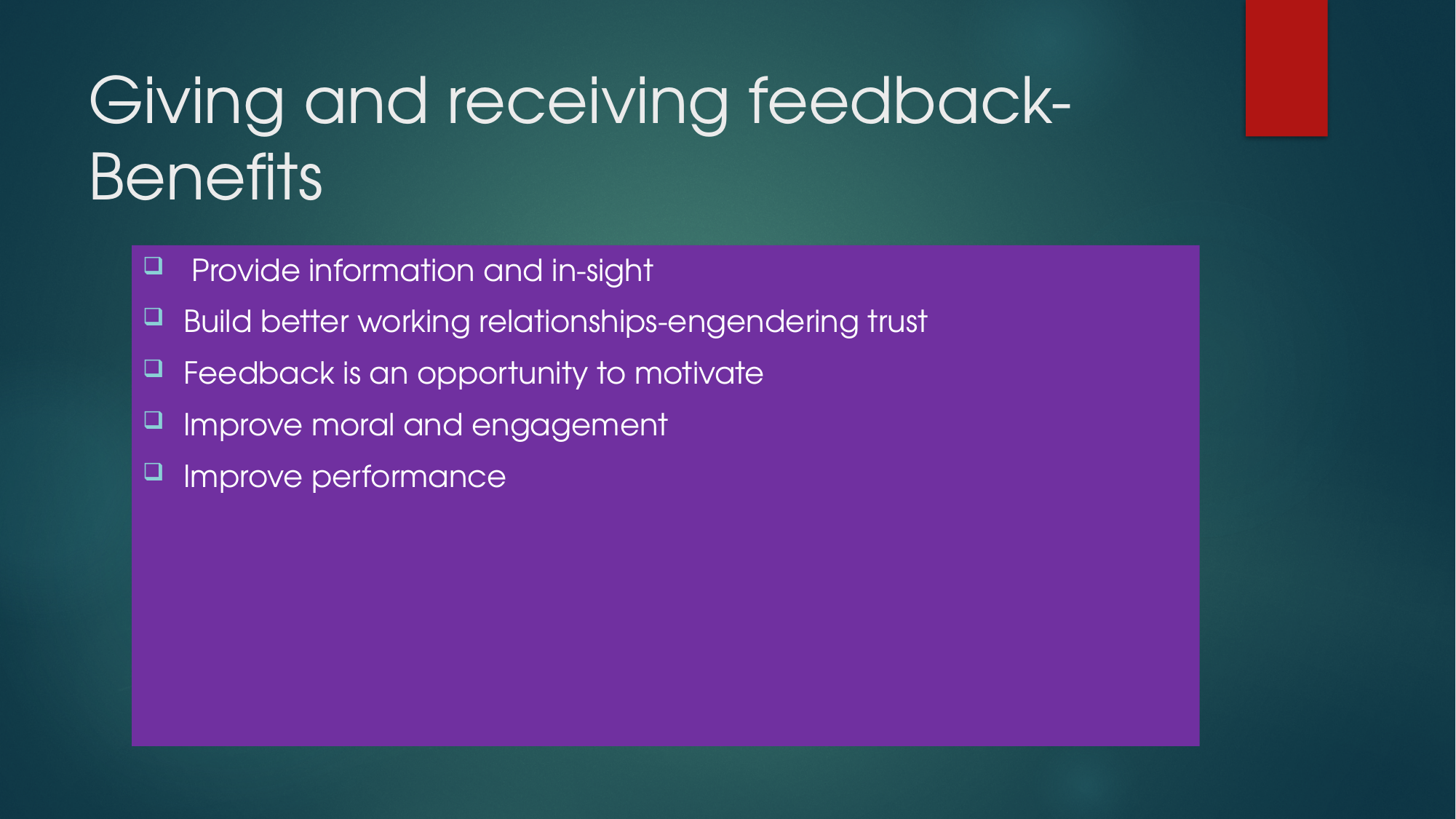

# Giving and receiving feedback-Benefits
 Provide information and in-sight
Build better working relationships-engendering trust
Feedback is an opportunity to motivate
Improve moral and engagement
Improve performance